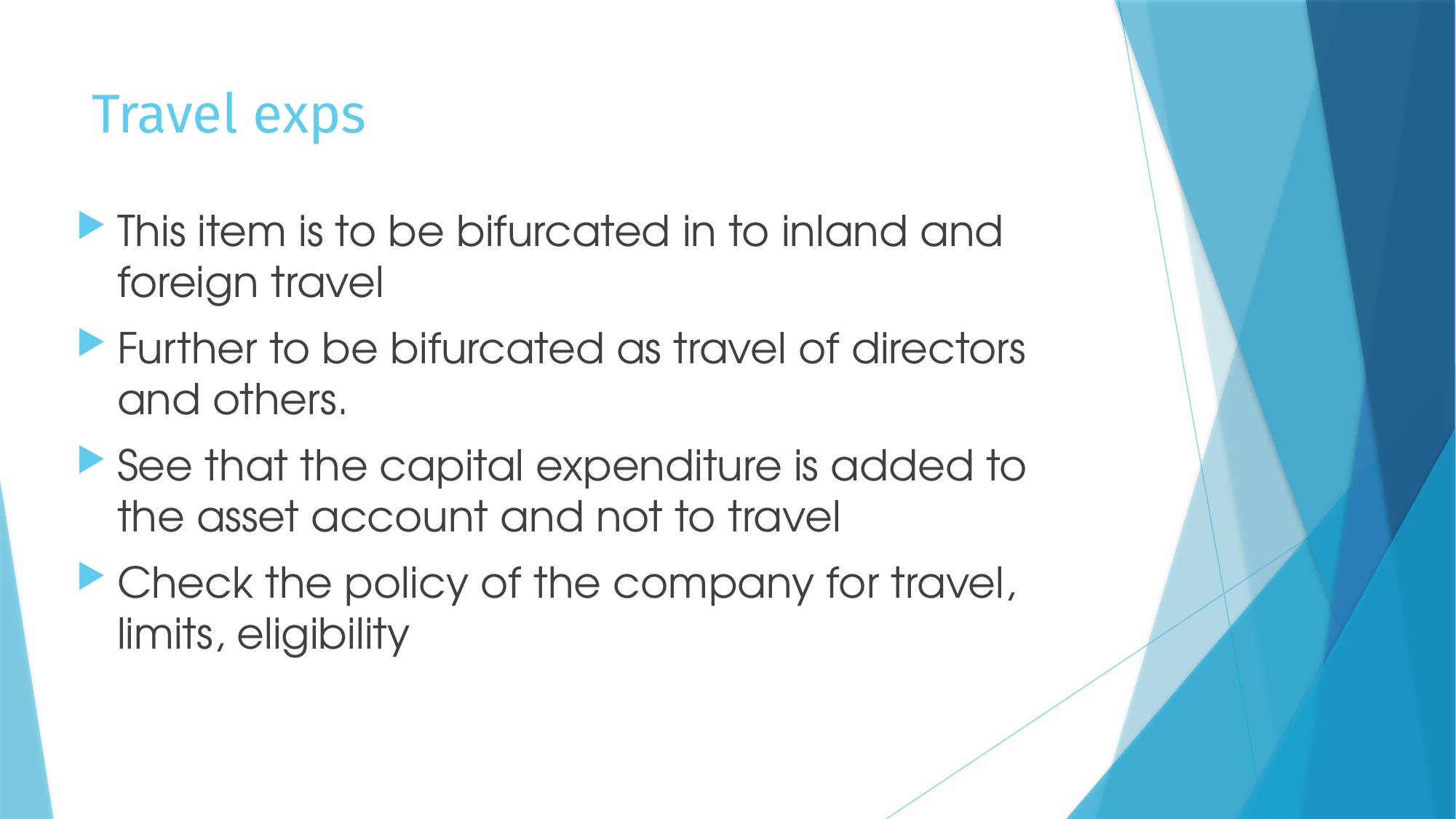

# Travel exps
This item is to be bifurcated in to inland and foreign travel
Further to be bifurcated as travel of directors and others.
See that the capital expenditure is added to the asset account and not to travel
Check the policy of the company for travel, limits, eligibility